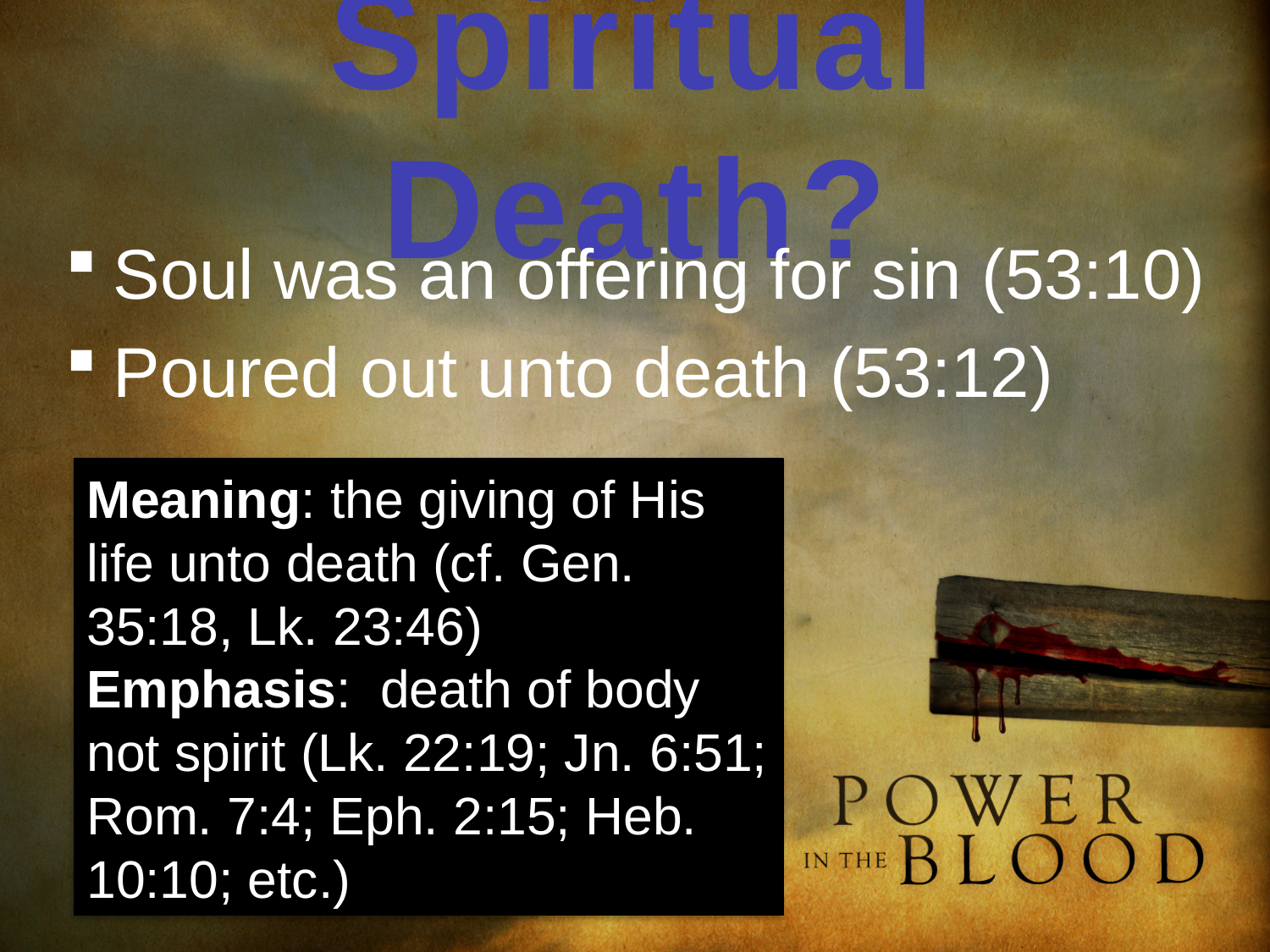

# Spiritual Death?
Soul was an offering for sin (53:10)
Poured out unto death (53:12)
Meaning: the giving of His life unto death (cf. Gen. 35:18, Lk. 23:46)
Emphasis:  death of body not spirit (Lk. 22:19; Jn. 6:51; Rom. 7:4; Eph. 2:15; Heb. 10:10; etc.)